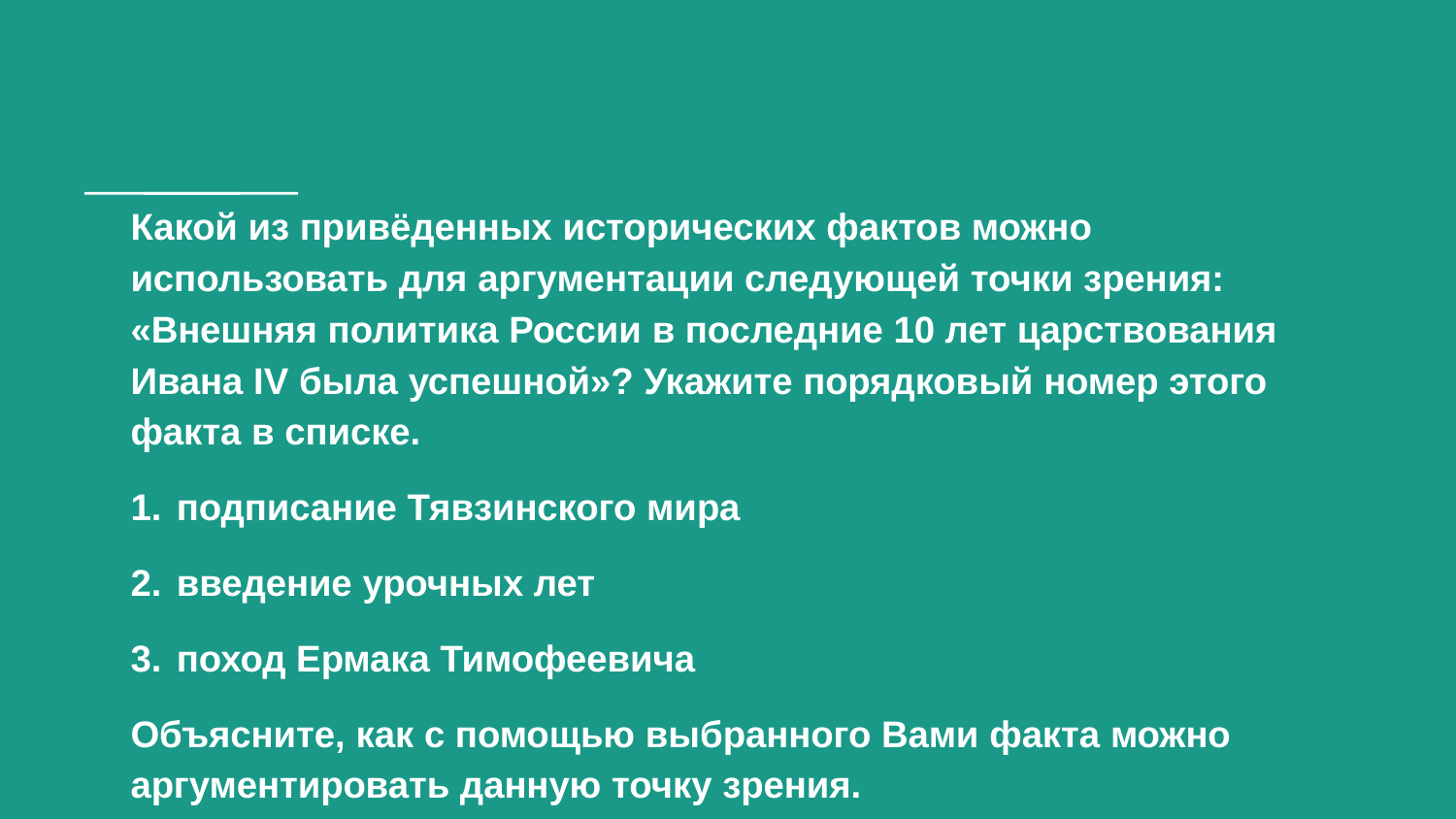

# Какой из привёденных исторических фактов можно использовать для аргументации следующей точки зрения: «Внешняя политика России в последние 10 лет царствования Ивана IV была успешной»? Укажите порядковый номер этого факта в списке.
1.  подписание Тявзинского мира
2.  введение урочных лет
3.  поход Ермака Тимофеевича
Объясните, как с помощью выбранного Вами факта можно аргументировать данную точку зрения.